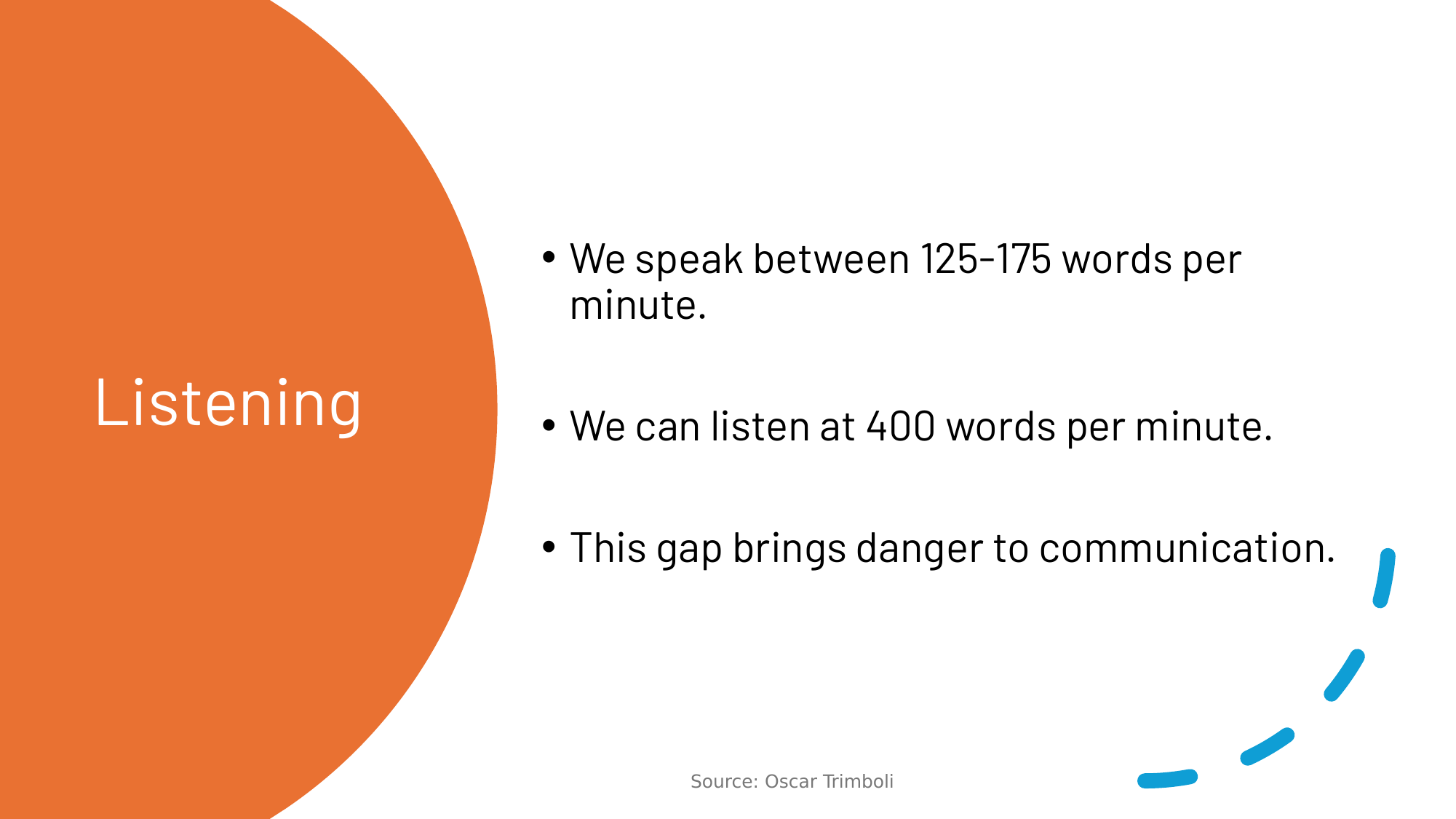

We speak between 125-175 words per minute.

We can listen at 400 words per minute.

This gap brings danger to communication.
# Listening

Source: Oscar Trimboli